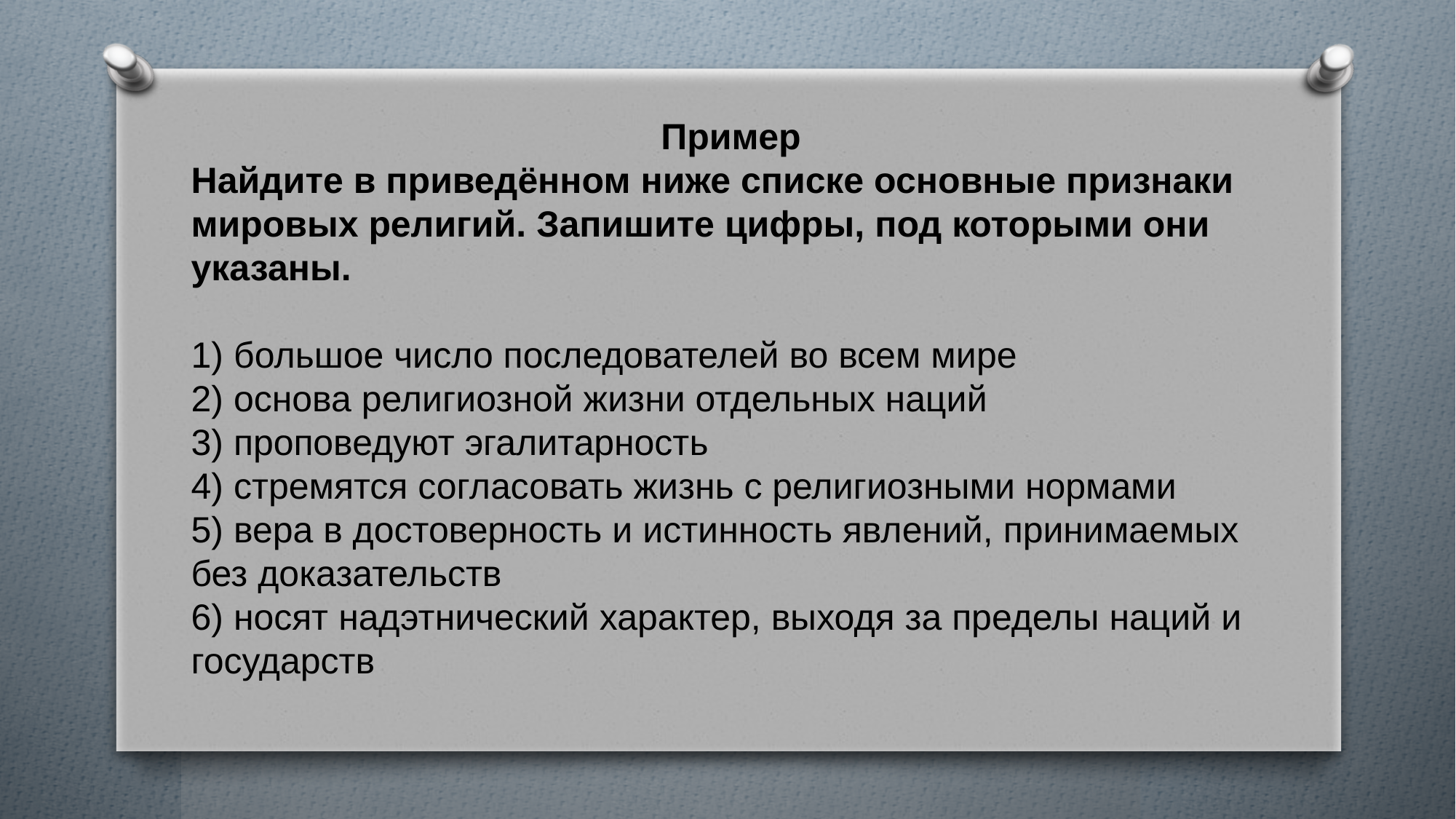

Пример
Найдите в приведённом ниже списке основные признаки мировых религий. Запишите цифры, под которыми они указаны.

1) большое число последователей во всем мире
2) основа религиозной жизни отдельных наций
3) проповедуют эгалитарность
4) стремятся согласовать жизнь с религиозными нормами
5) вера в достоверность и истинность явлений, принимаемых без доказательств
6) носят надэтнический характер, выходя за пределы наций и государств